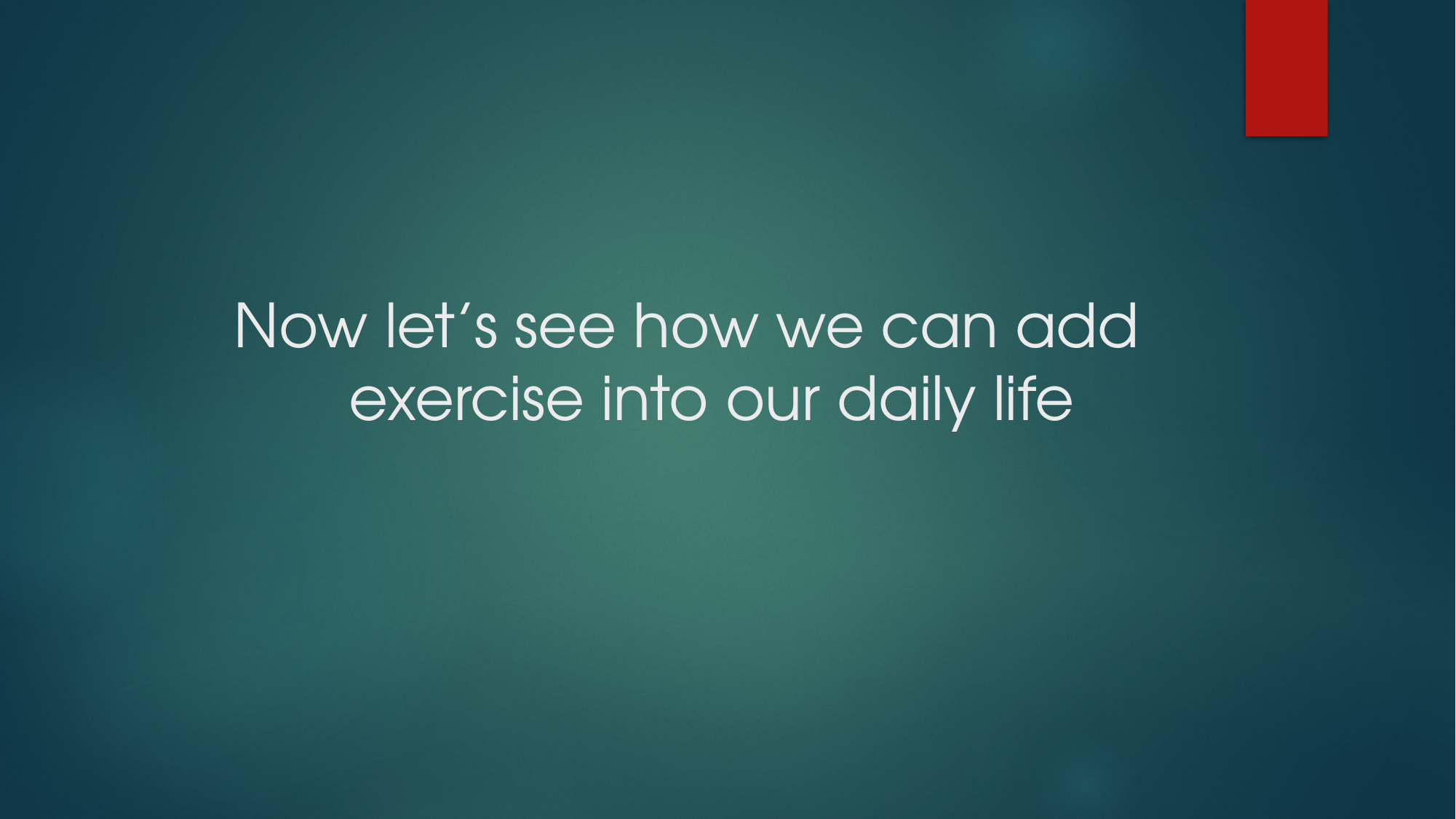

# Now let’s see how we can add     exercise into our daily life